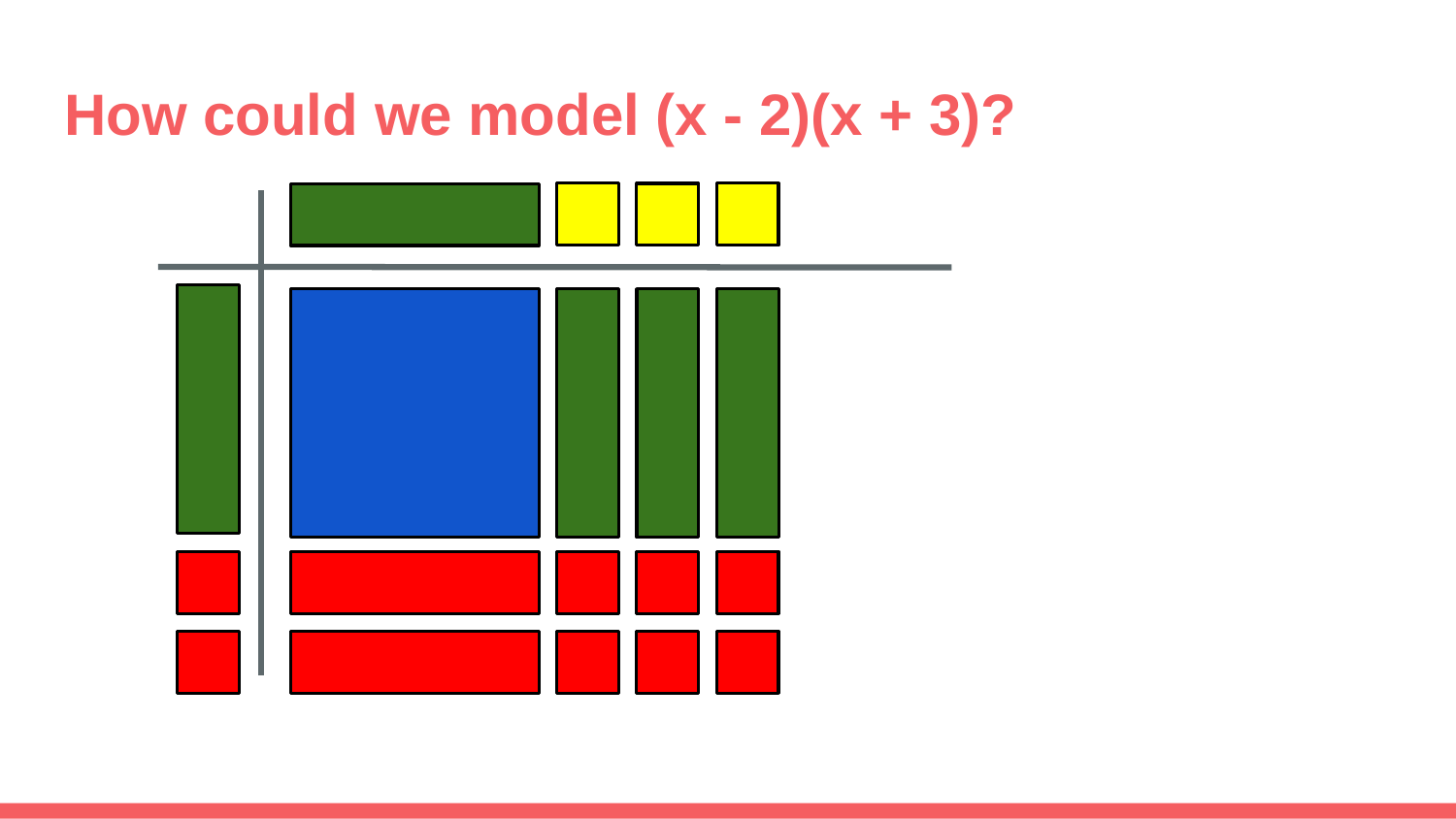

# How could we model (x - 2)(x + 3)?